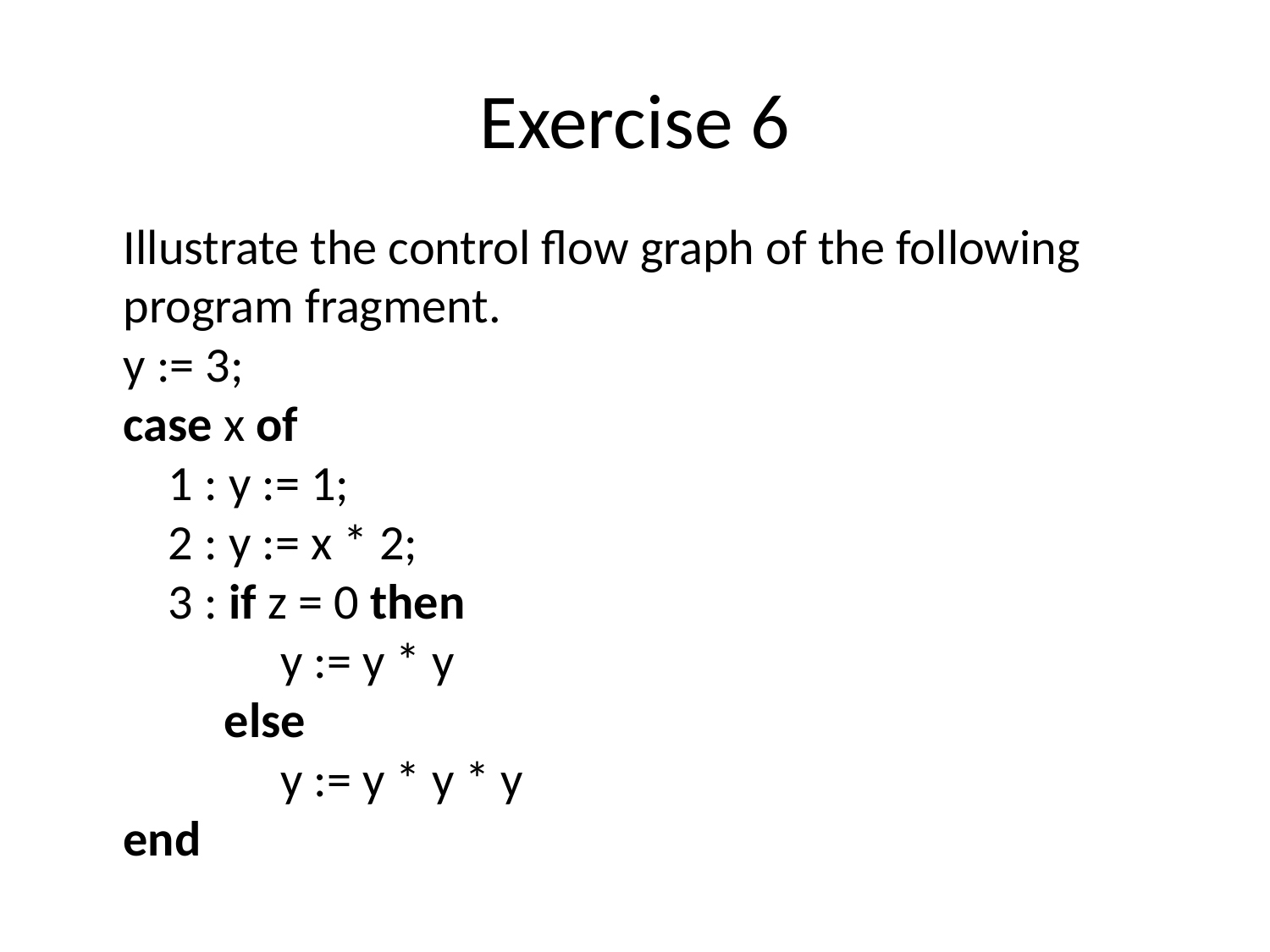

# Exercise 6
Illustrate the control flow graph of the following program fragment.
y := 3;
case x of
    1 : y := 1;
    2 : y := x * 2;
    3 : if z = 0 then
              y := y * y
         else
              y := y * y * y
end